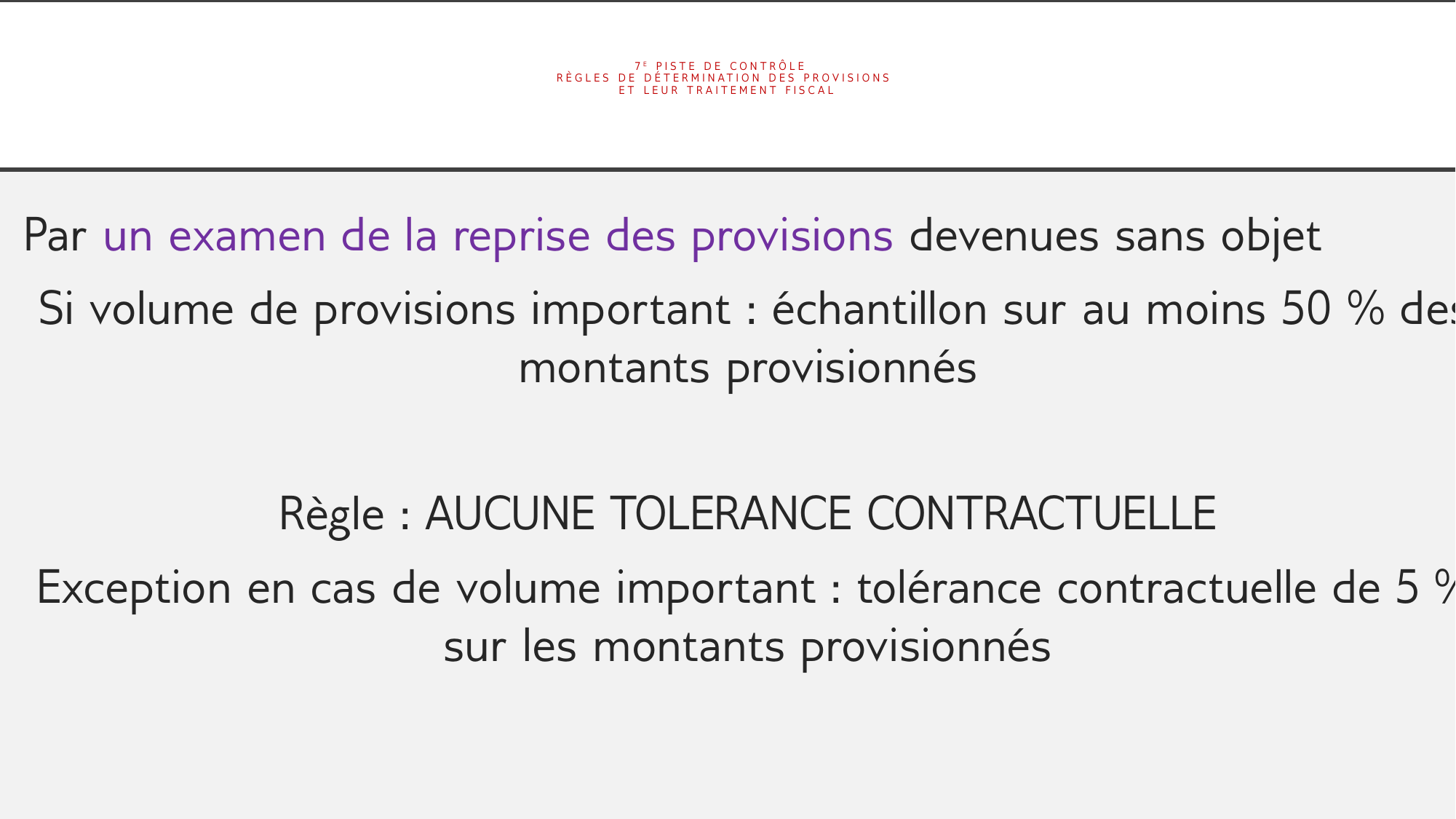

# 7e piste de contrôle Règles de détermination des provisions et leur traitement fiscal
Par un examen de la reprise des provisions devenues sans objet
Si volume de provisions important : échantillon sur au moins 50 % des montants provisionnés

Règle : AUCUNE TOLERANCE CONTRACTUELLE
Exception en cas de volume important : tolérance contractuelle de 5 % sur les montants provisionnés